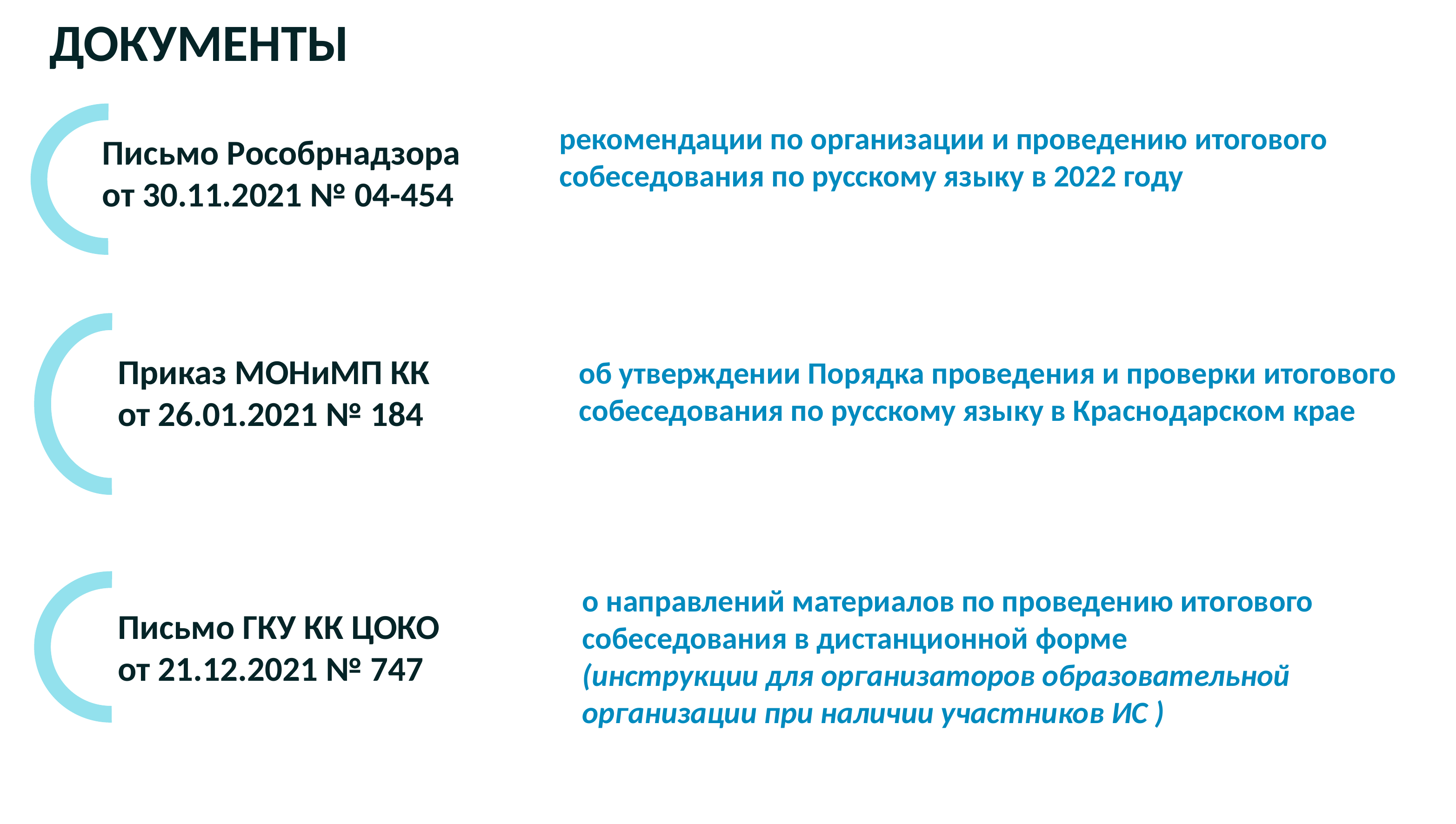

ДОКУМЕНТЫ

рекомендации по организации и проведению итогового собеседования по русскому языку в 2022 году
Письмо Рособрнадзора
от 30.11.2021 № 04-454

Приказ МОНиМП КК
от 26.01.2021 № 184

об утверждении Порядка проведения и проверки итогового собеседования по русскому языку в Краснодарском крае

о направлений материалов по проведению итогового собеседования в дистанционной форме
(инструкции для организаторов образовательной организации при наличии участников ИС )
Письмо ГКУ КК ЦОКО
от 21.12.2021 № 747